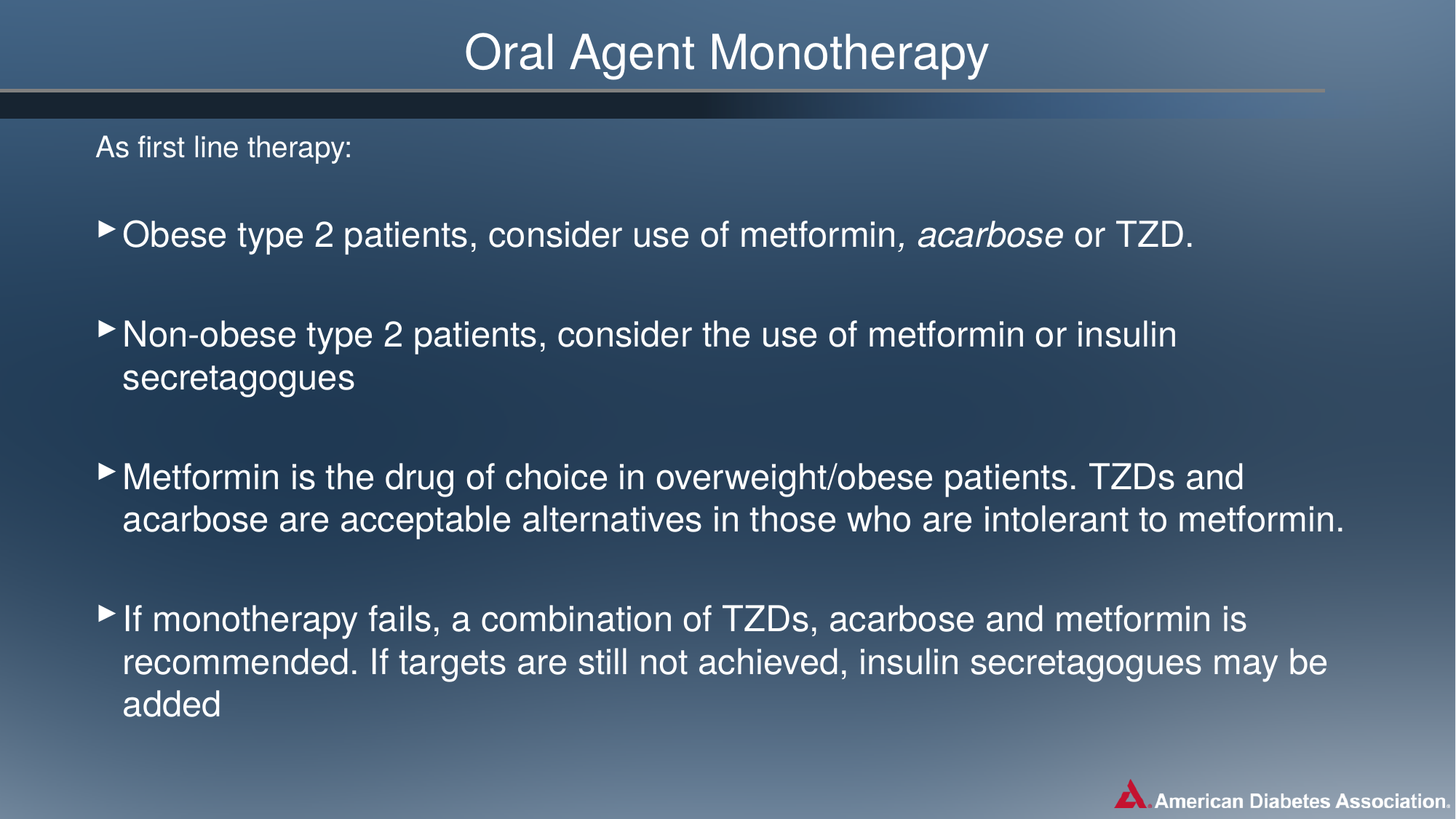

# Oral Agent Monotherapy
As first line therapy:

Obese type 2 patients, consider use of metformin, acarbose or TZD.

Non-obese type 2 patients, consider the use of metformin or insulin secretagogues

Metformin is the drug of choice in overweight/obese patients. TZDs and acarbose are acceptable alternatives in those who are intolerant to metformin.

If monotherapy fails, a combination of TZDs, acarbose and metformin is recommended. If targets are still not achieved, insulin secretagogues may be added